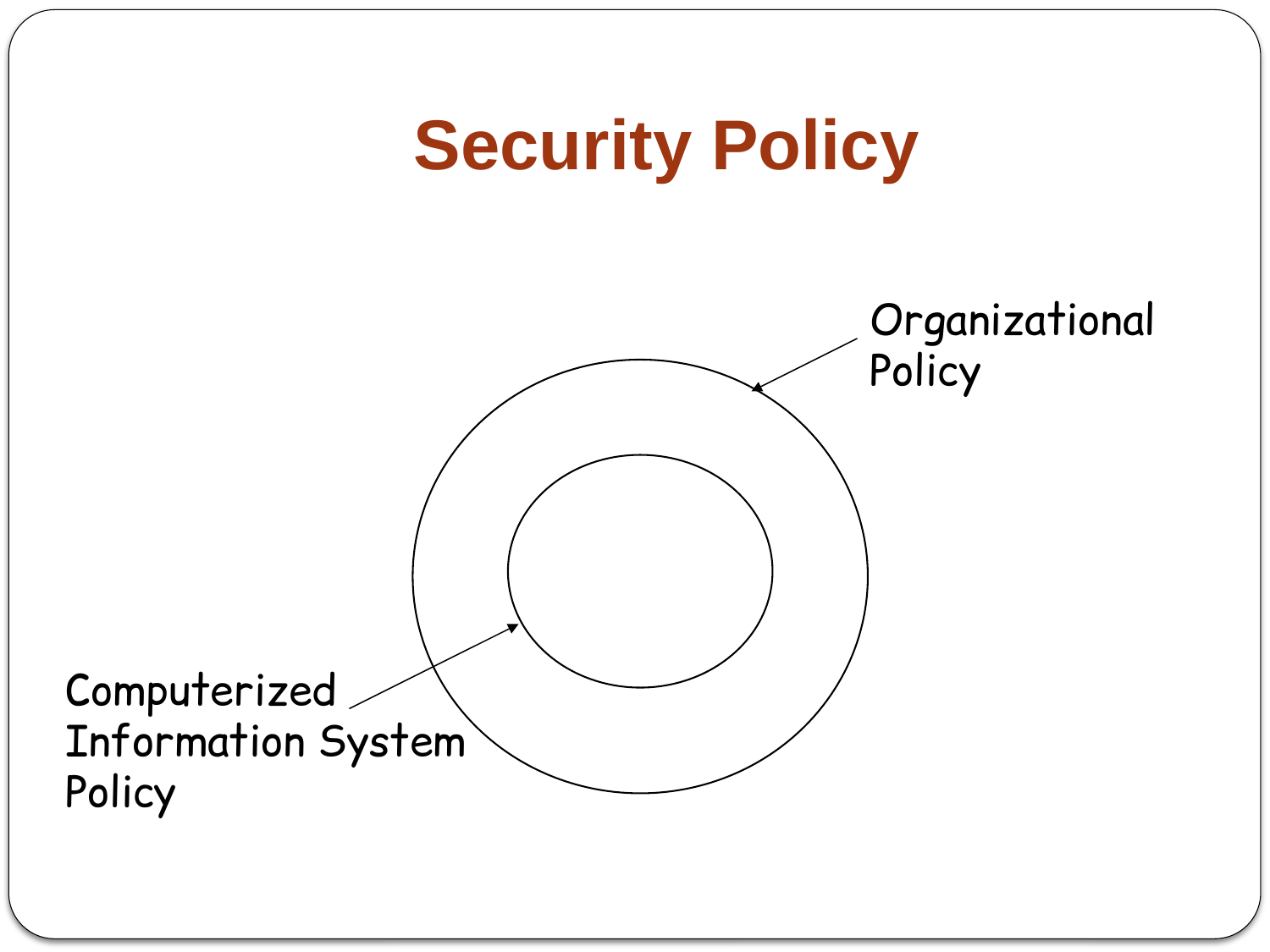

# Security Policy
Organizational
Policy

Computerized
Information System
Policy